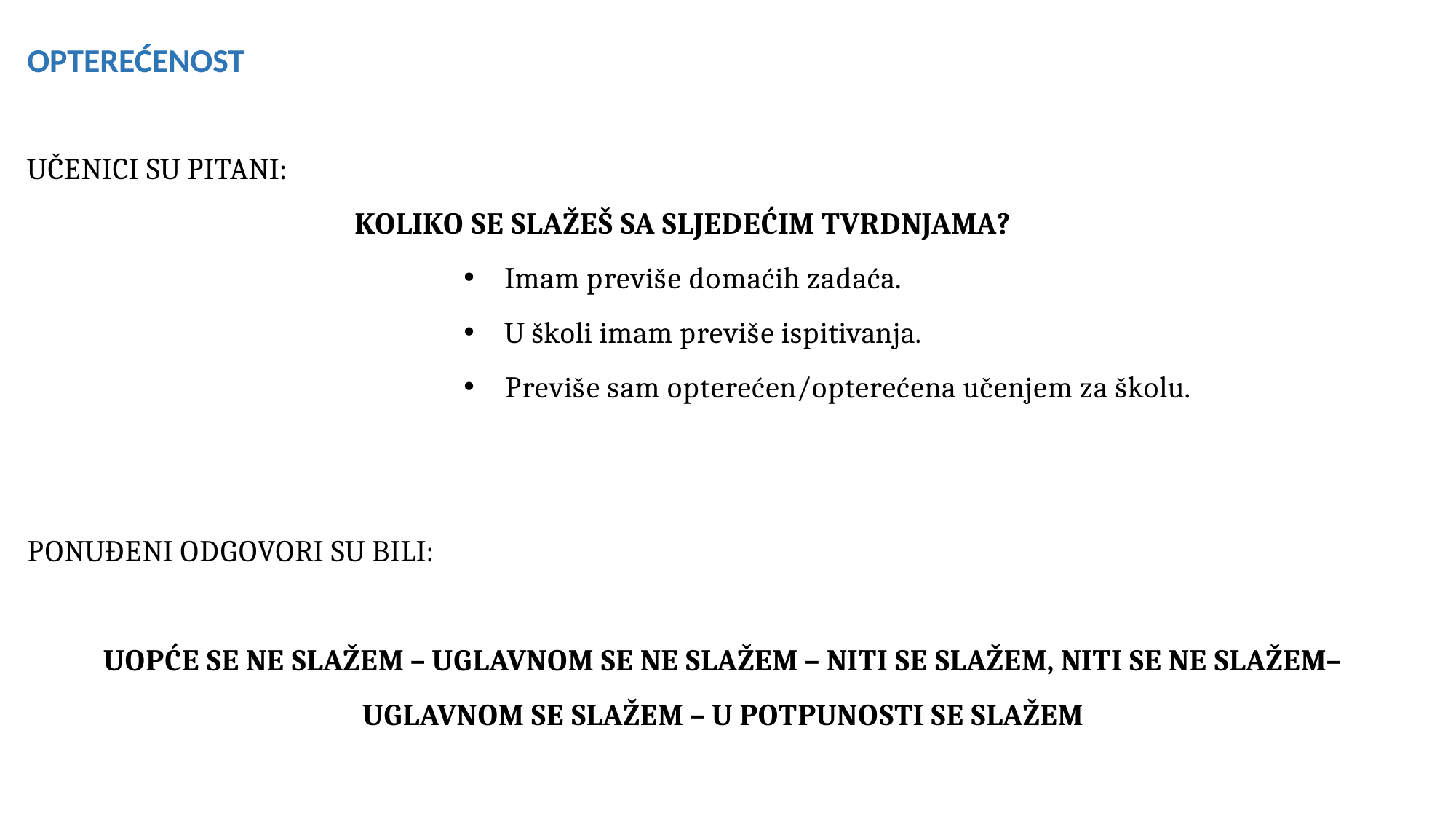

OPTEREĆENOST
UČENICI SU PITANI:
			KOLIKO SE SLAŽEŠ SA SLJEDEĆIM TVRDNJAMA?
Imam previše domaćih zadaća.
U školi imam previše ispitivanja.
Previše sam opterećen/opterećena učenjem za školu.

PONUĐENI ODGOVORI SU BILI:

UOPĆE SE NE SLAŽEM – UGLAVNOM SE NE SLAŽEM – NITI SE SLAŽEM, NITI SE NE SLAŽEM– UGLAVNOM SE SLAŽEM – U POTPUNOSTI SE SLAŽEM